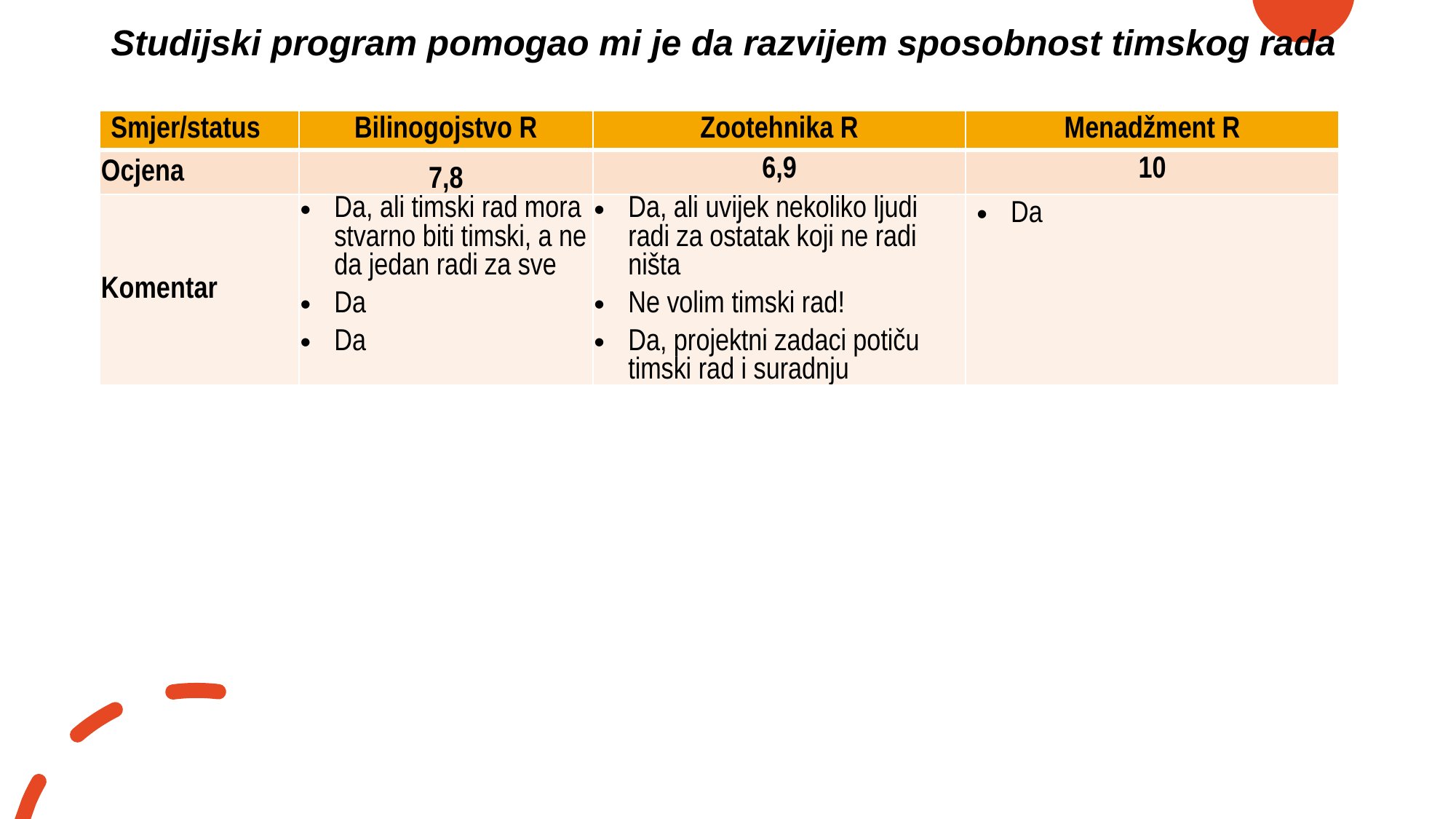

# Studijski program pomogao mi je da razvijem sposobnost timskog rada
| Smjer/status | Bilinogojstvo R | Zootehnika R | Menadžment R |
| --- | --- | --- | --- |
| Ocjena | 7,8 | 6,9 | 10 |
| Komentar | Da, ali timski rad mora stvarno biti timski, a ne da jedan radi za sve Da Da | Da, ali uvijek nekoliko ljudi radi za ostatak koji ne radi ništa Ne volim timski rad! Da, projektni zadaci potiču timski rad i suradnju | Da |